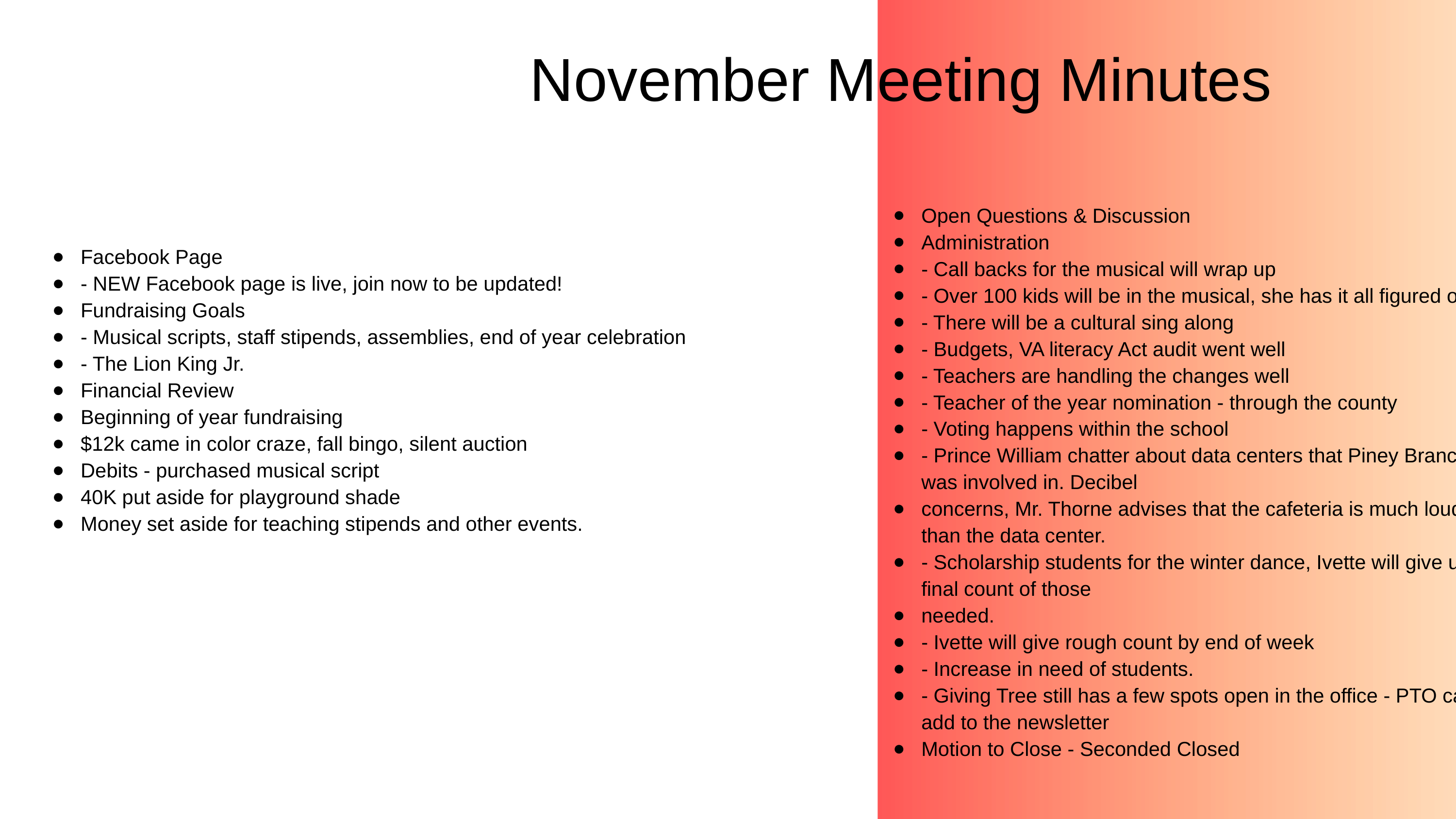

November Meeting Minutes
Open Questions & Discussion
Administration
- Call backs for the musical will wrap up
- Over 100 kids will be in the musical, she has it all figured out.
- There will be a cultural sing along
- Budgets, VA literacy Act audit went well
- Teachers are handling the changes well
- Teacher of the year nomination - through the county
- Voting happens within the school
- Prince William chatter about data centers that Piney Branch was involved in. Decibel
concerns, Mr. Thorne advises that the cafeteria is much louder than the data center.
- Scholarship students for the winter dance, Ivette will give us a final count of those
needed.
- Ivette will give rough count by end of week
- Increase in need of students.
- Giving Tree still has a few spots open in the office - PTO can add to the newsletter
Motion to Close - Seconded Closed

Facebook Page
- NEW Facebook page is live, join now to be updated!
Fundraising Goals
- Musical scripts, staff stipends, assemblies, end of year celebration
- The Lion King Jr.
Financial Review
Beginning of year fundraising
$12k came in color craze, fall bingo, silent auction
Debits - purchased musical script
40K put aside for playground shade
Money set aside for teaching stipends and other events.